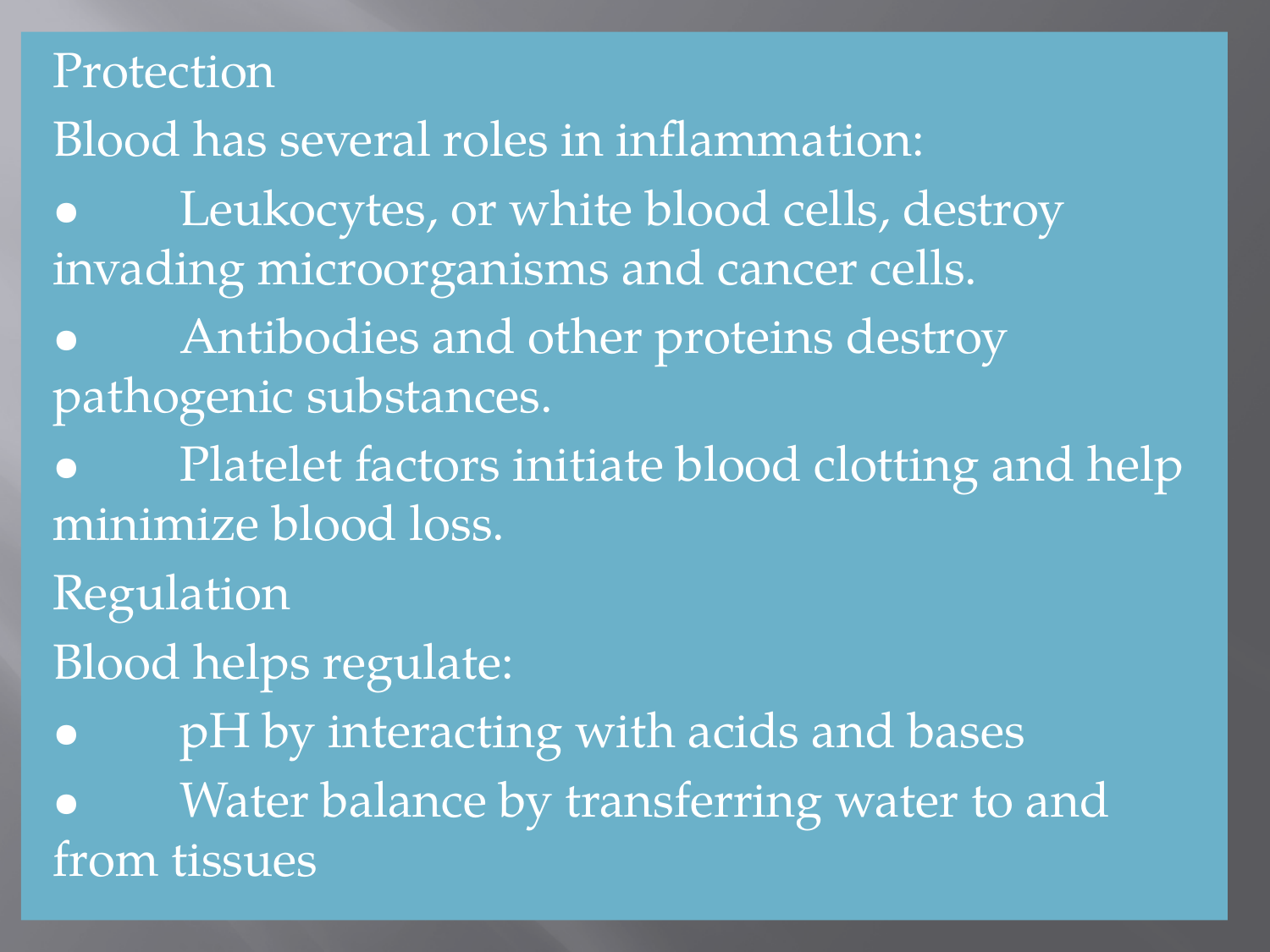

Protection
Blood has several roles in inflammation:
•	Leukocytes, or white blood cells, destroy invading microorganisms and cancer cells.
•	Antibodies and other proteins destroy pathogenic substances.
•	Platelet factors initiate blood clotting and help minimize blood loss.
Regulation
Blood helps regulate:
•	pH by interacting with acids and bases
•	Water balance by transferring water to and from tissues

#